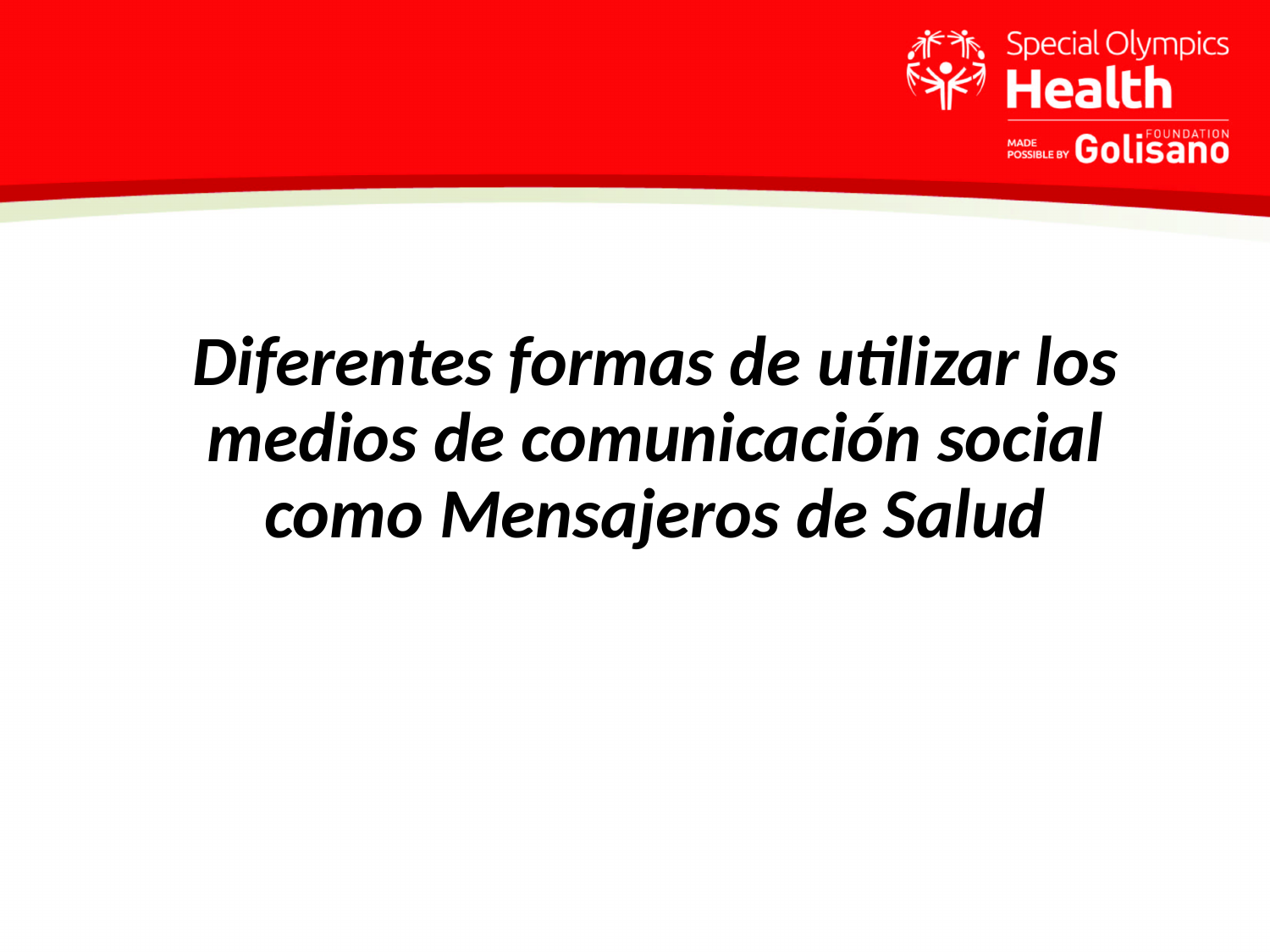

Diferentes formas de utilizar los medios de comunicación social como Mensajeros de Salud